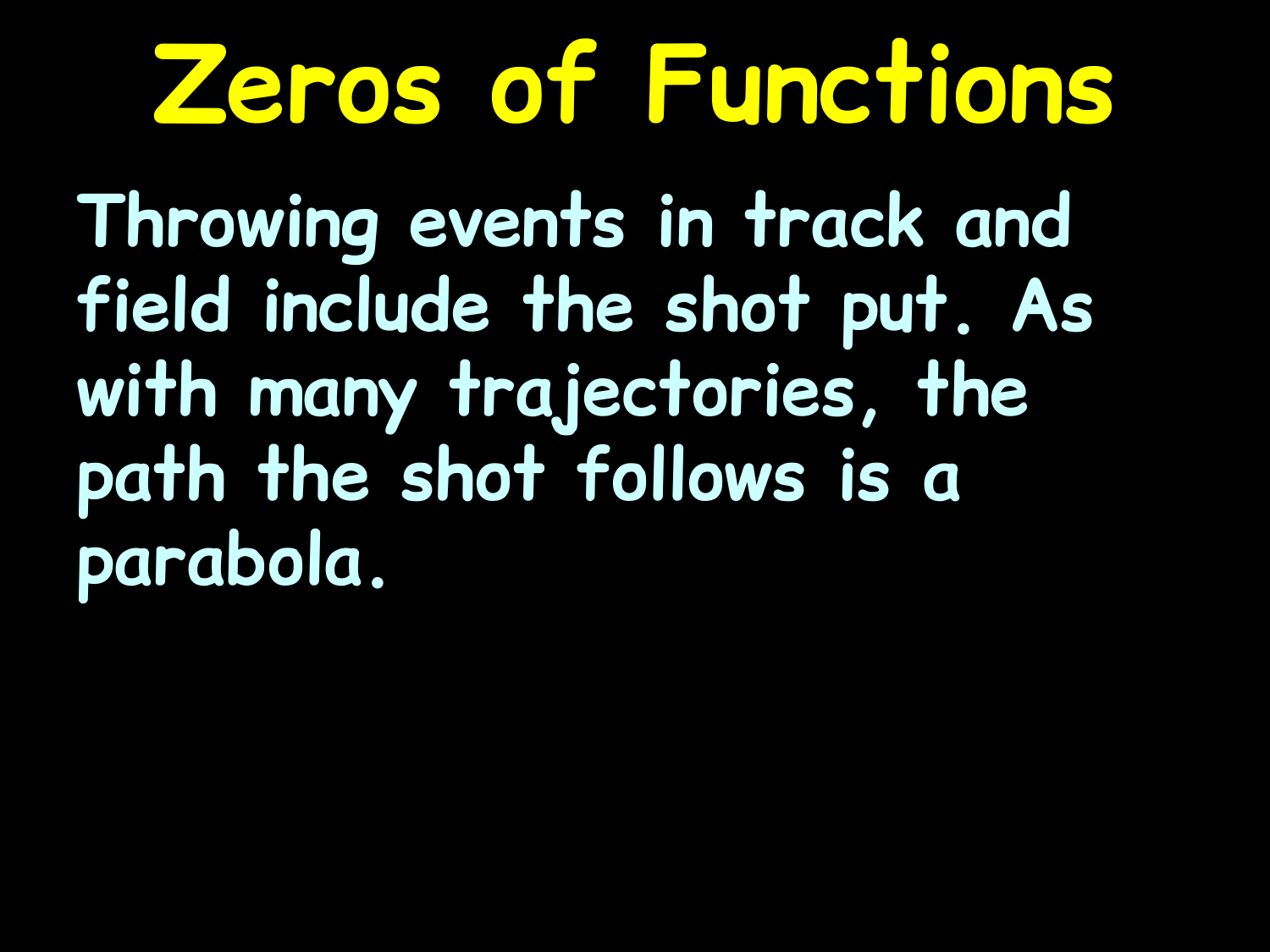

# Zeros of Functions
Throwing events in track and field include the shot put. As with many trajectories, the path the shot follows is a parabola.